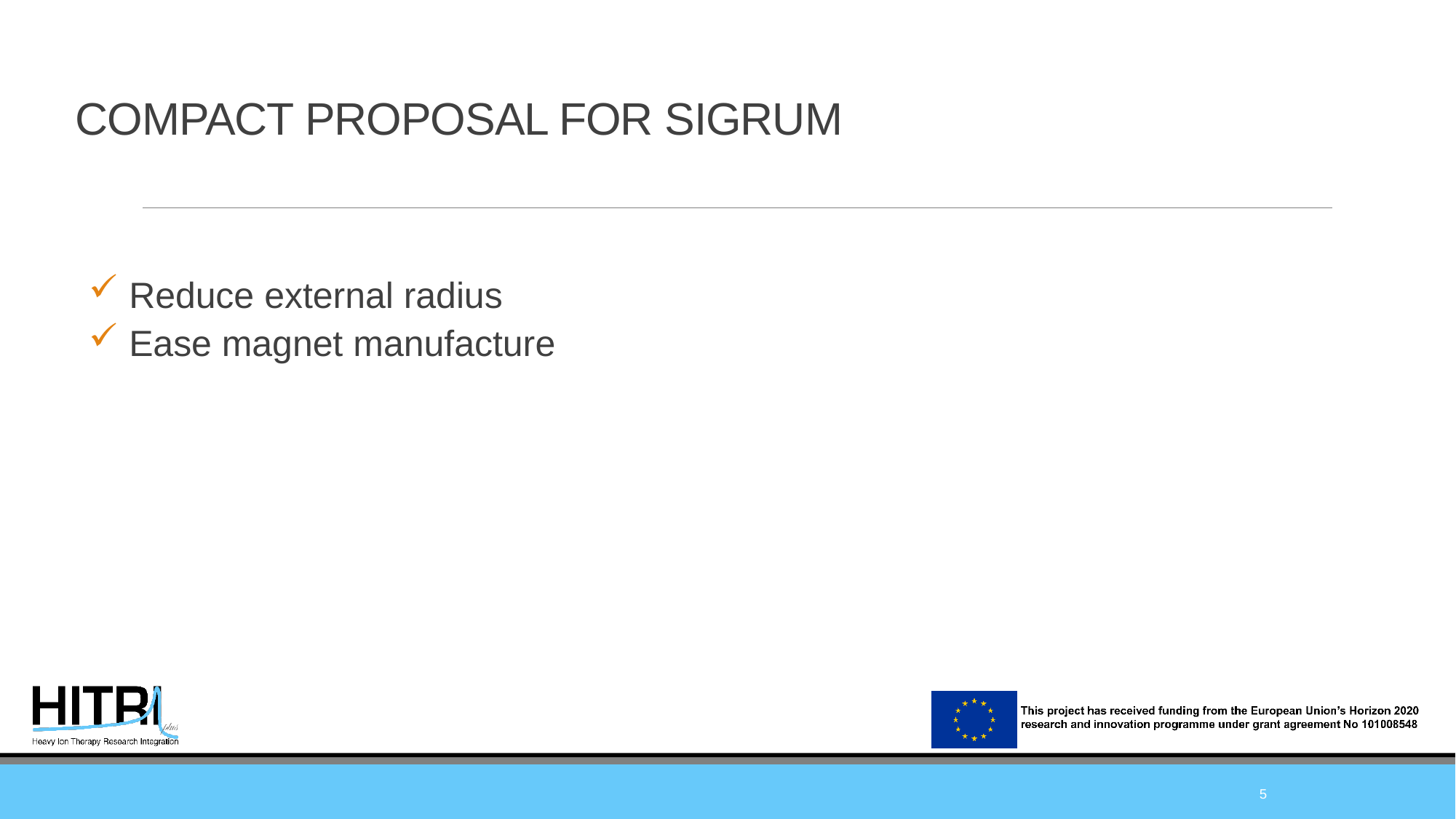

# COMPACT PROPOSAL FOR SIGRUM
 Reduce external radius
 Ease magnet manufacture
5